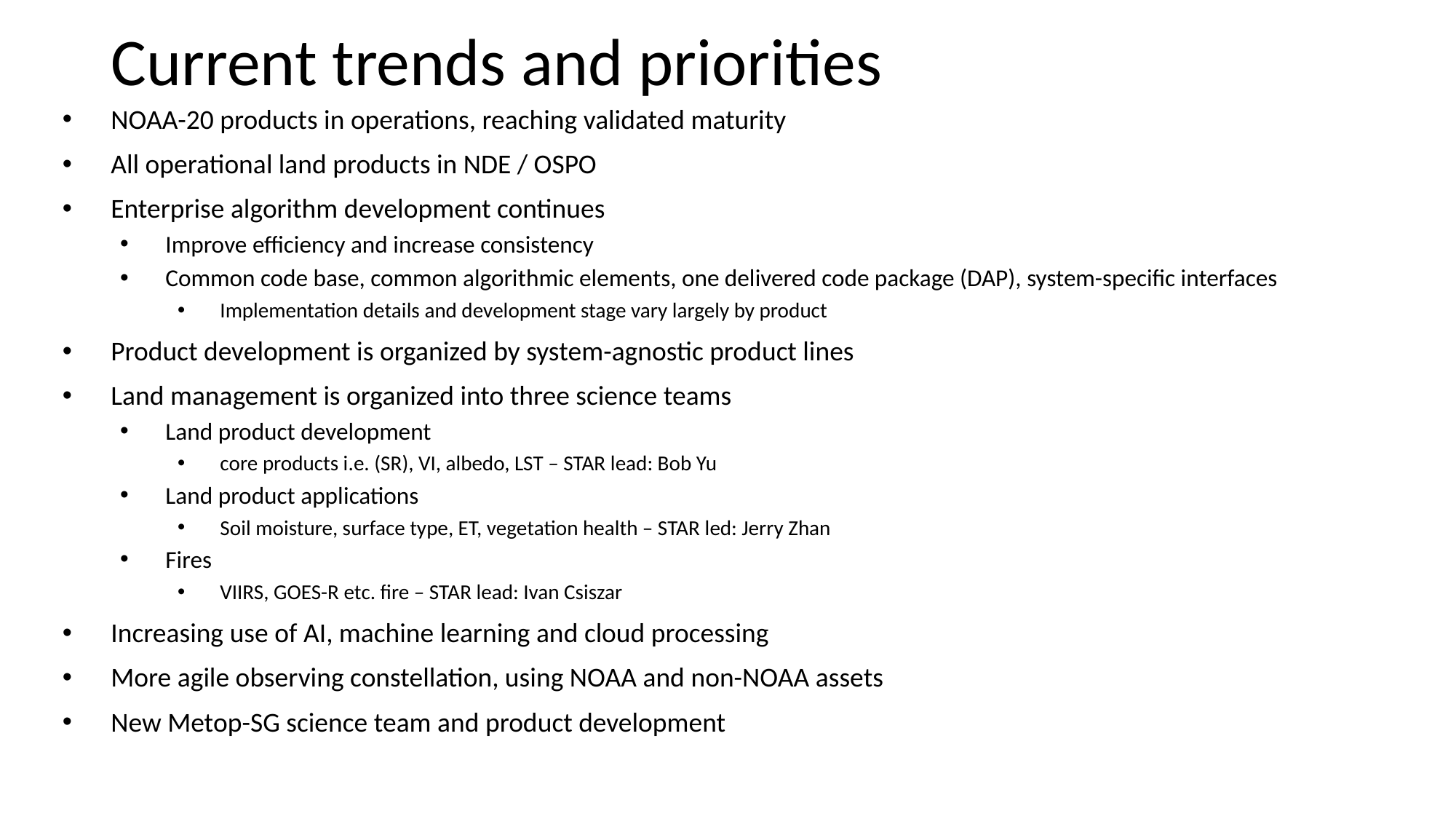

# Current trends and priorities
NOAA-20 products in operations, reaching validated maturity
All operational land products in NDE / OSPO
Enterprise algorithm development continues
Improve efficiency and increase consistency
Common code base, common algorithmic elements, one delivered code package (DAP), system-specific interfaces
Implementation details and development stage vary largely by product
Product development is organized by system-agnostic product lines
Land management is organized into three science teams
Land product development
core products i.e. (SR), VI, albedo, LST – STAR lead: Bob Yu
Land product applications
Soil moisture, surface type, ET, vegetation health – STAR led: Jerry Zhan
Fires
VIIRS, GOES-R etc. fire – STAR lead: Ivan Csiszar
Increasing use of AI, machine learning and cloud processing
More agile observing constellation, using NOAA and non-NOAA assets
New Metop-SG science team and product development